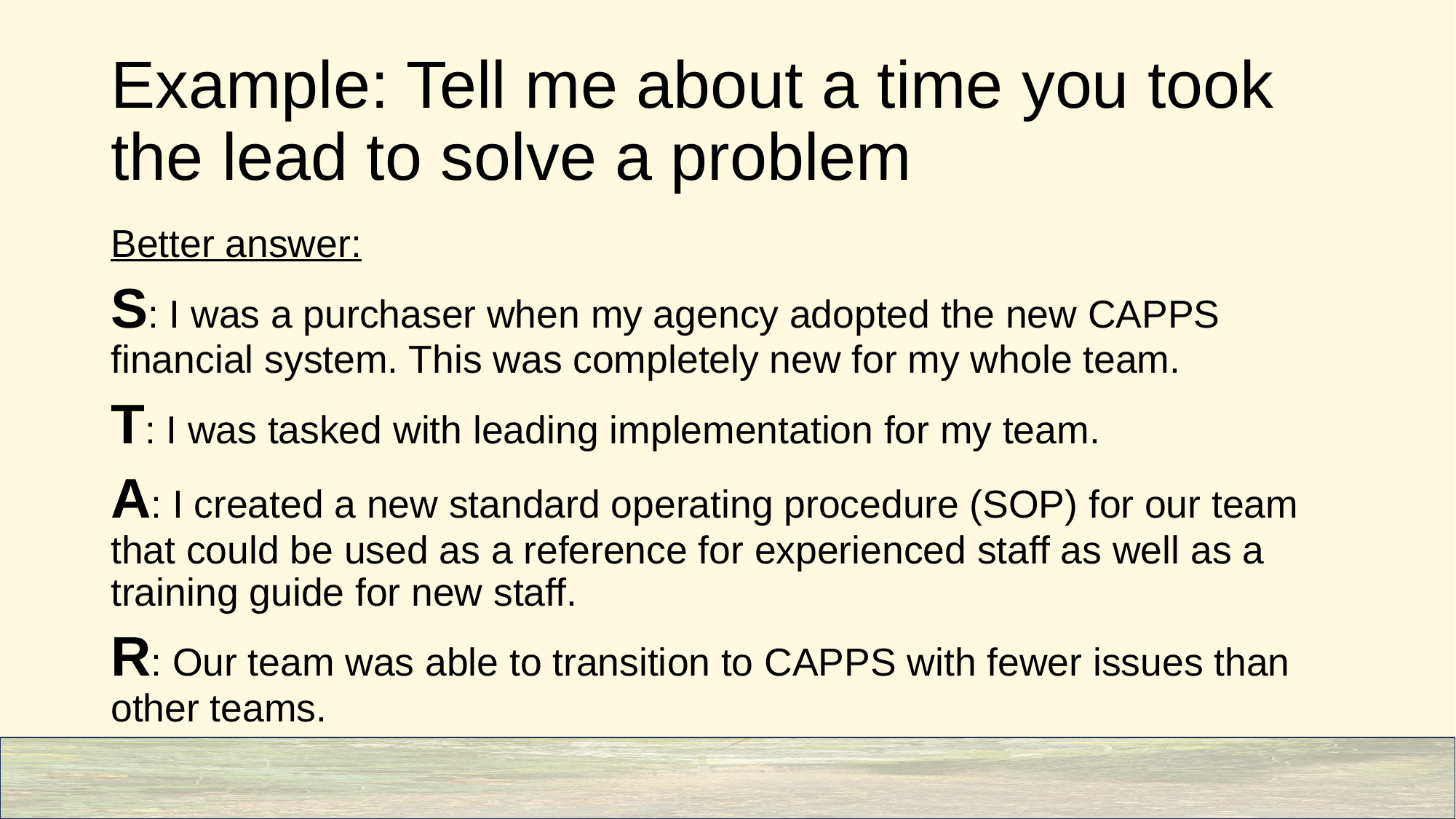

# Example: Tell me about a time you took the lead to solve a problem
Better answer:
S: I was a purchaser when my agency adopted the new CAPPS financial system. This was completely new for my whole team.
T: I was tasked with leading implementation for my team.
A: I created a new standard operating procedure (SOP) for our team that could be used as a reference for experienced staff as well as a training guide for new staff.
R: Our team was able to transition to CAPPS with fewer issues than other teams.